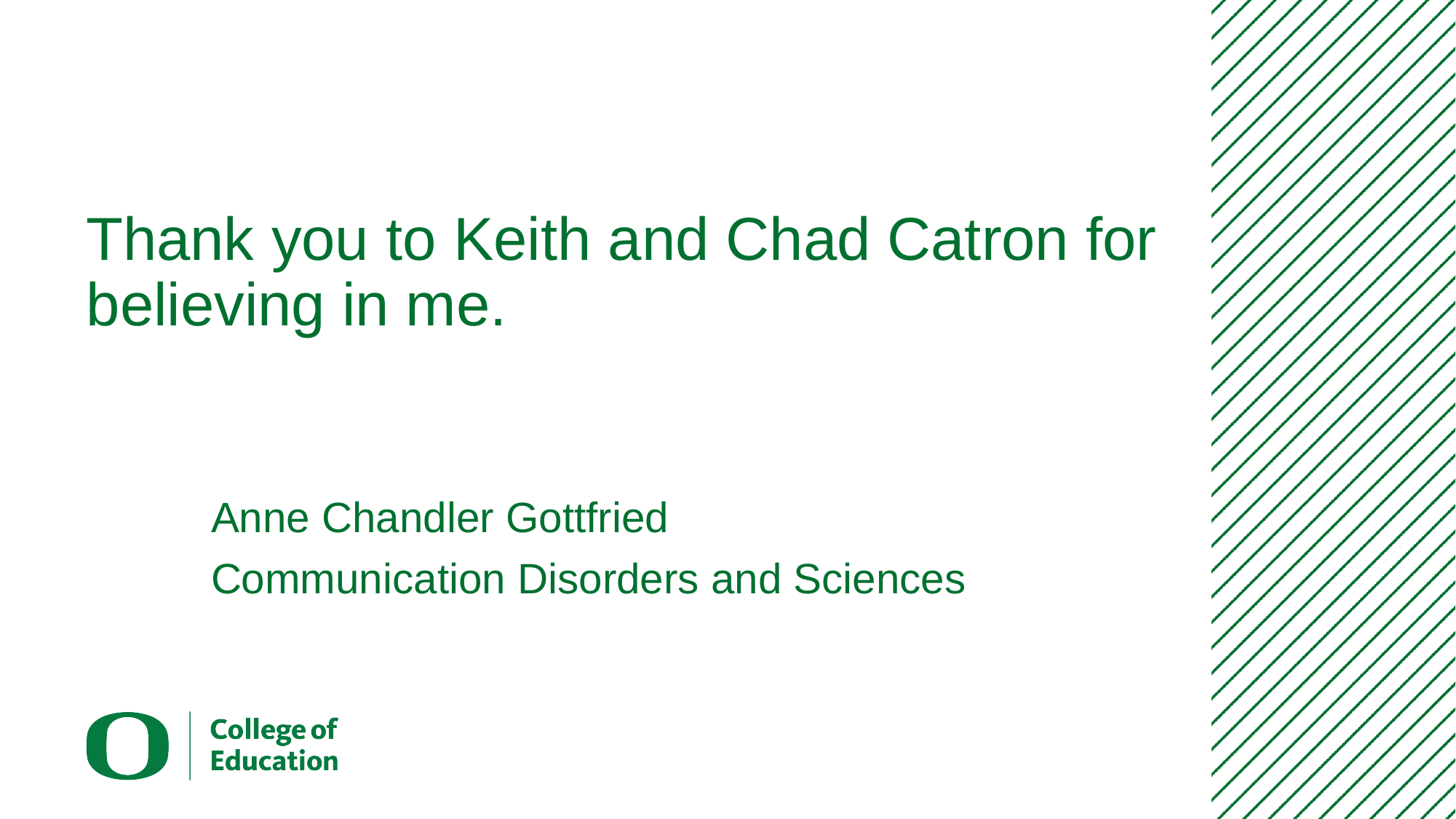

# Thank you to Keith and Chad Catron for believing in me.
Anne Chandler Gottfried
Communication Disorders and Sciences